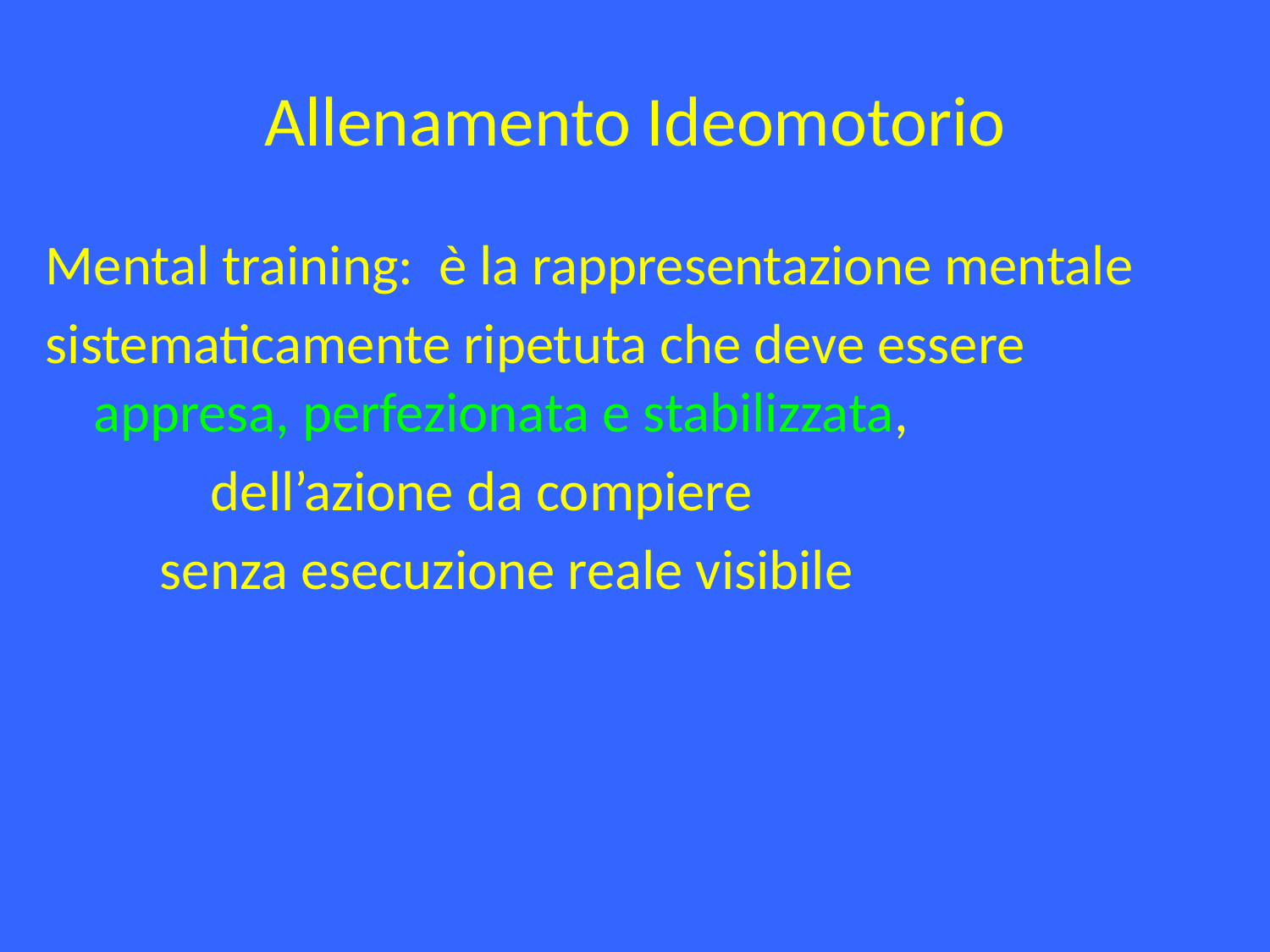

# Allenamento Ideomotorio
Mental training:  è la rappresentazione mentale
sistematicamente ripetuta che deve essere           appresa, perfezionata e stabilizzata,
             dell’azione da compiere
         senza esecuzione reale visibile